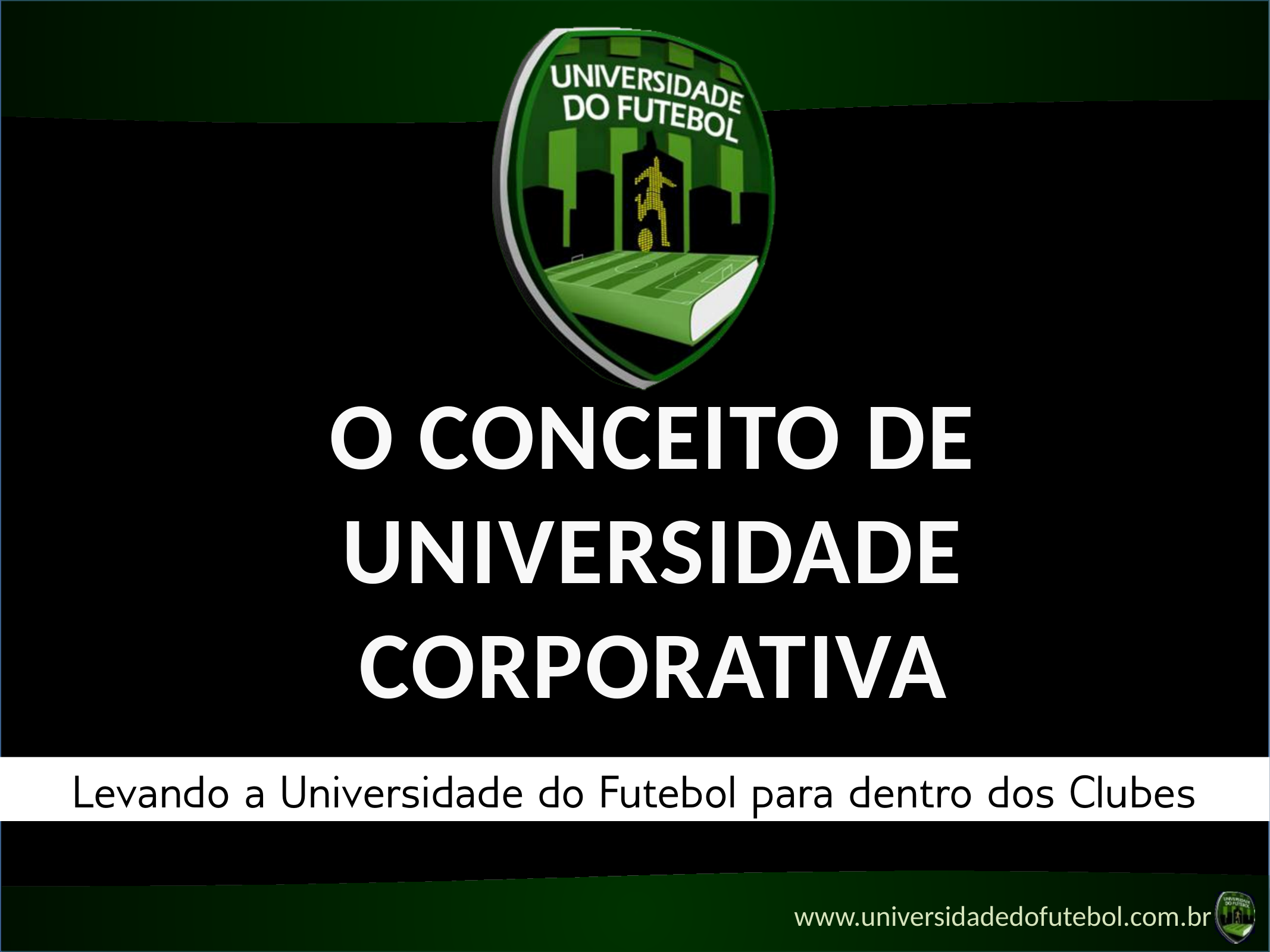

# O Conceito de Universidade Corporativa
Levando a Universidade do Futebol para dentro dos Clubes